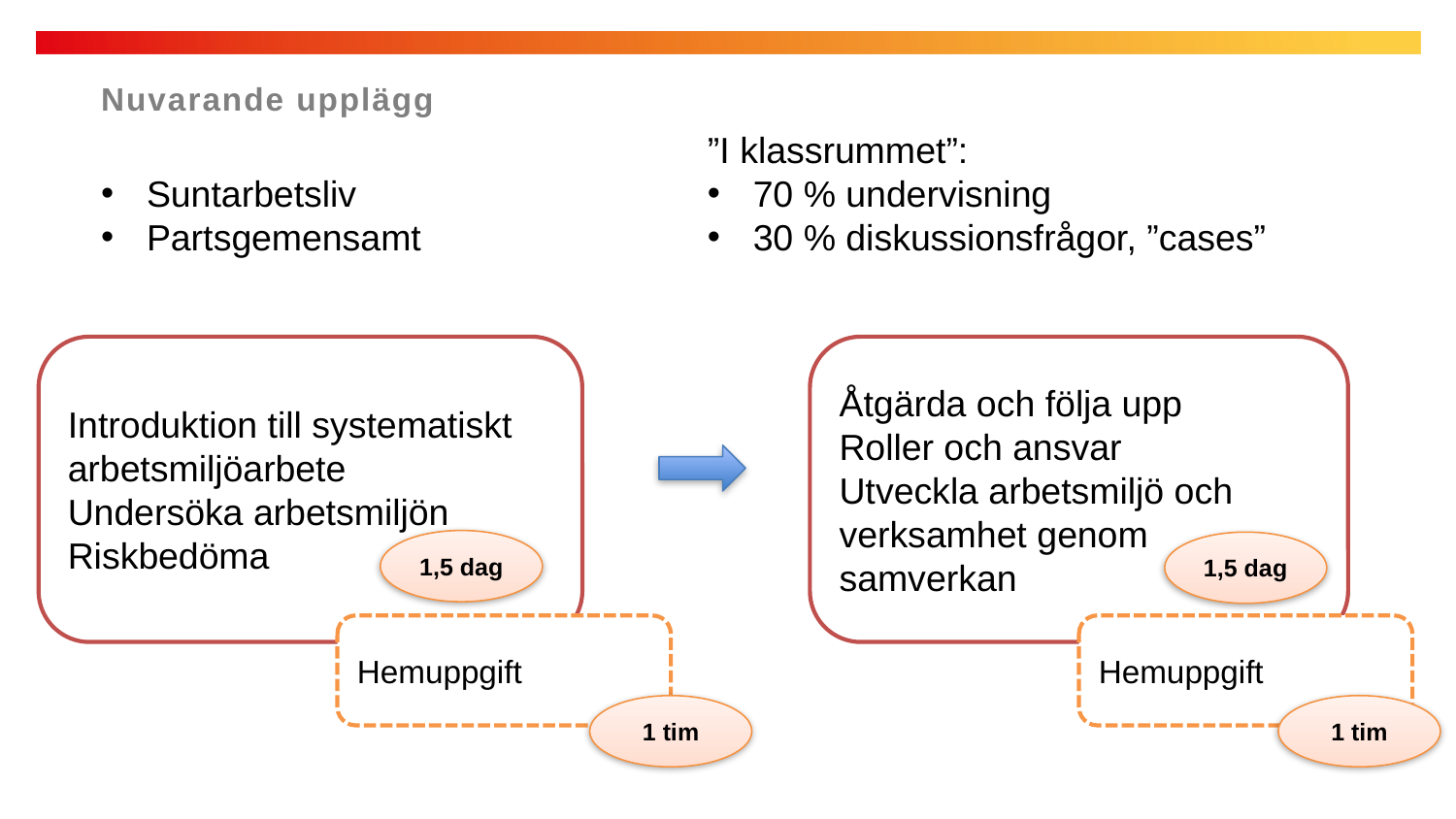

Nuvarande upplägg
”I klassrummet”:
70 % undervisning
30 % diskussionsfrågor, ”cases”
Suntarbetsliv
Partsgemensamt
Åtgärda och följa upp
Roller och ansvar
Utveckla arbetsmiljö och verksamhet genom samverkan
Introduktion till systematiskt arbetsmiljöarbete
Undersöka arbetsmiljön
Riskbedöma

1,5 dag
1,5 dag
Hemuppgift
Hemuppgift
1 tim
1 tim